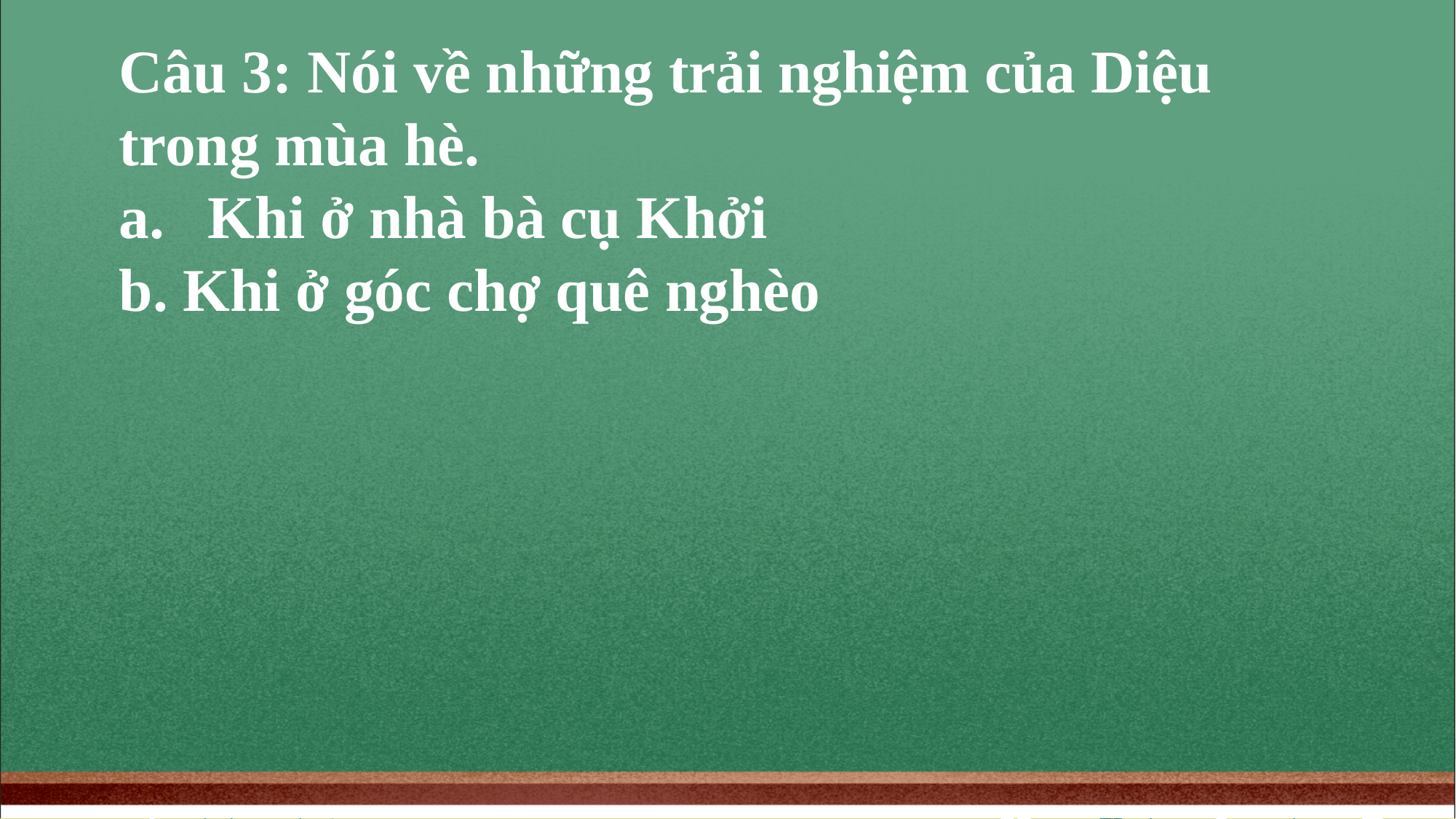

Câu 3: Nói về những trải nghiệm của Diệu trong mùa hè.
Khi ở nhà bà cụ Khởi
b. Khi ở góc chợ quê nghèo